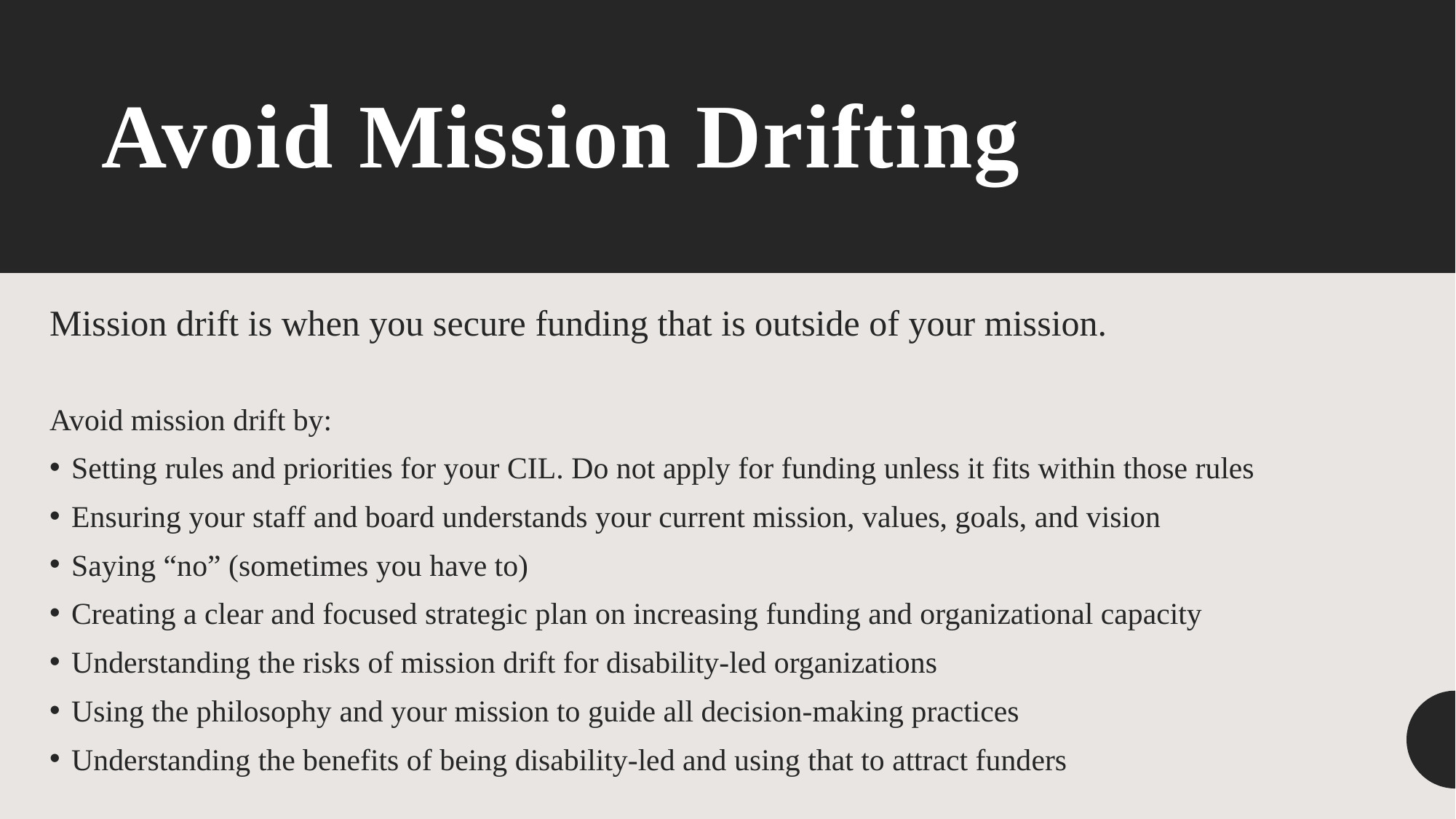

# Avoid Mission Drifting
Mission drift is when you secure funding that is outside of your mission.

Avoid mission drift by:
Setting rules and priorities for your CIL. Do not apply for funding unless it fits within those rules
Ensuring your staff and board understands your current mission, values, goals, and vision
Saying “no” (sometimes you have to)
Creating a clear and focused strategic plan on increasing funding and organizational capacity
Understanding the risks of mission drift for disability-led organizations
Using the philosophy and your mission to guide all decision-making practices
Understanding the benefits of being disability-led and using that to attract funders